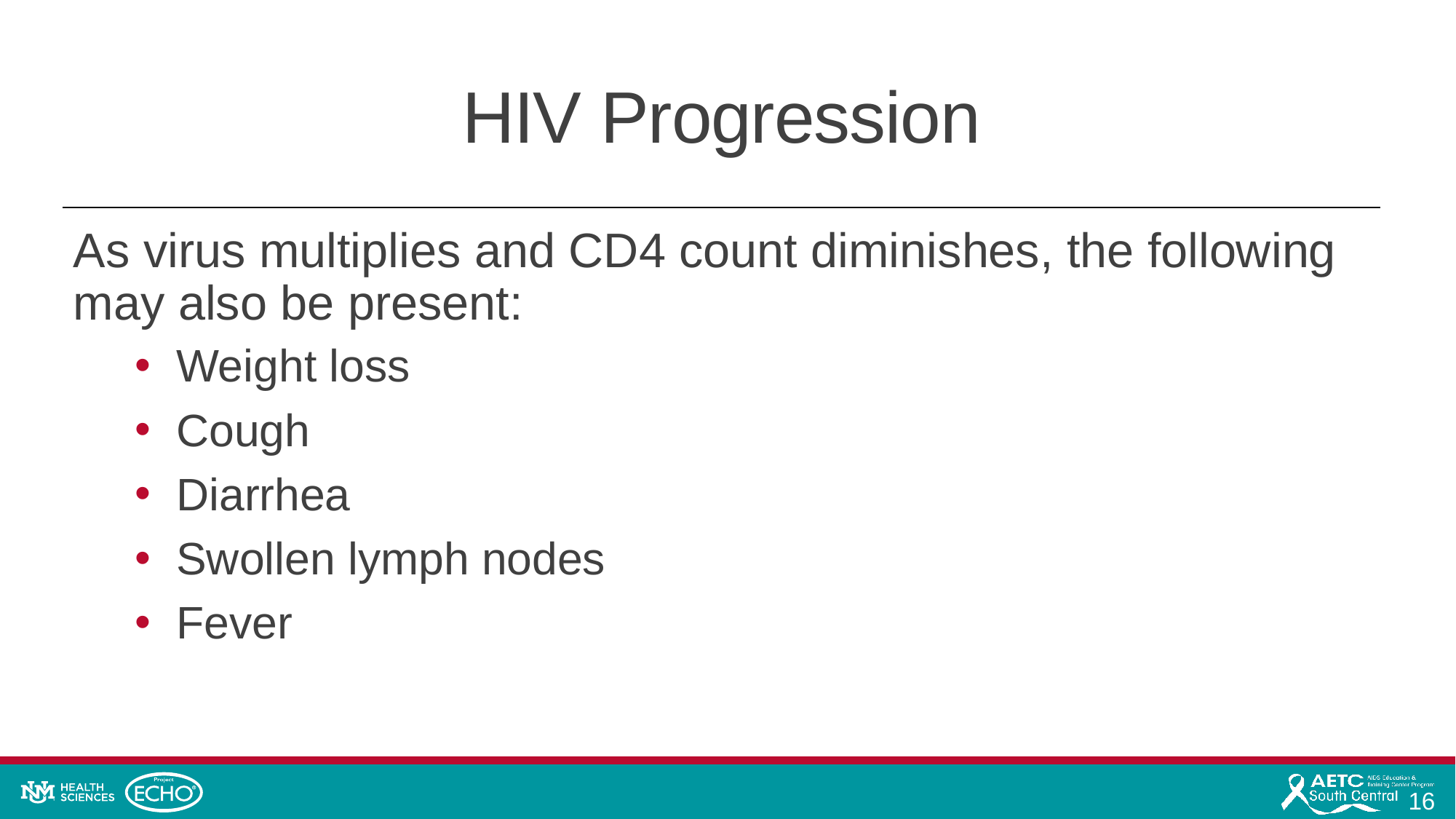

# HIV Progression
As virus multiplies and CD4 count diminishes, the following may also be present:
Weight loss
Cough
Diarrhea
Swollen lymph nodes
Fever